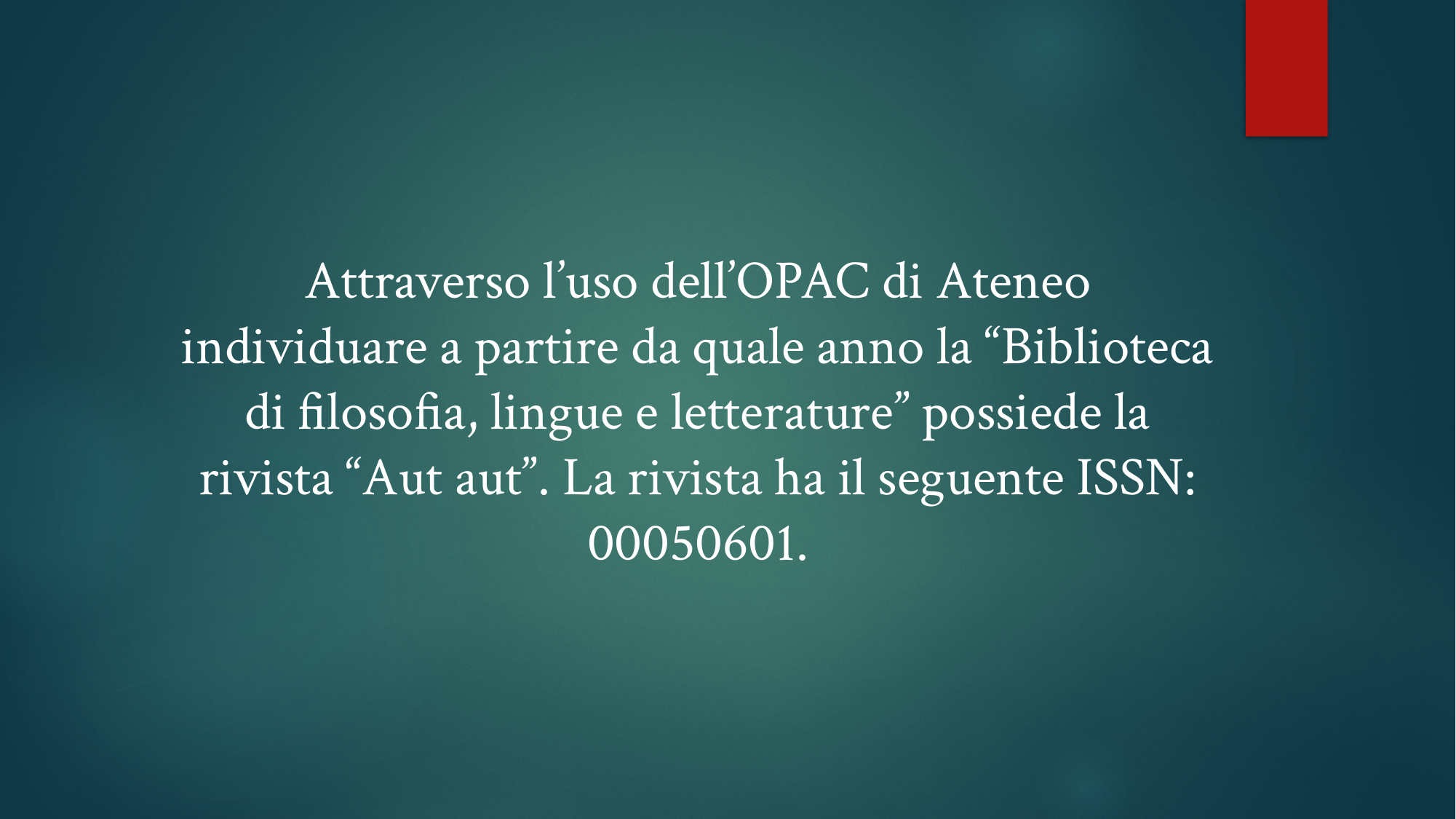

#
Attraverso l’uso dell’OPAC di Ateneo individuare a partire da quale anno la “Biblioteca di filosofia, lingue e letterature” possiede la rivista “Aut aut”. La rivista ha il seguente ISSN: 00050601.